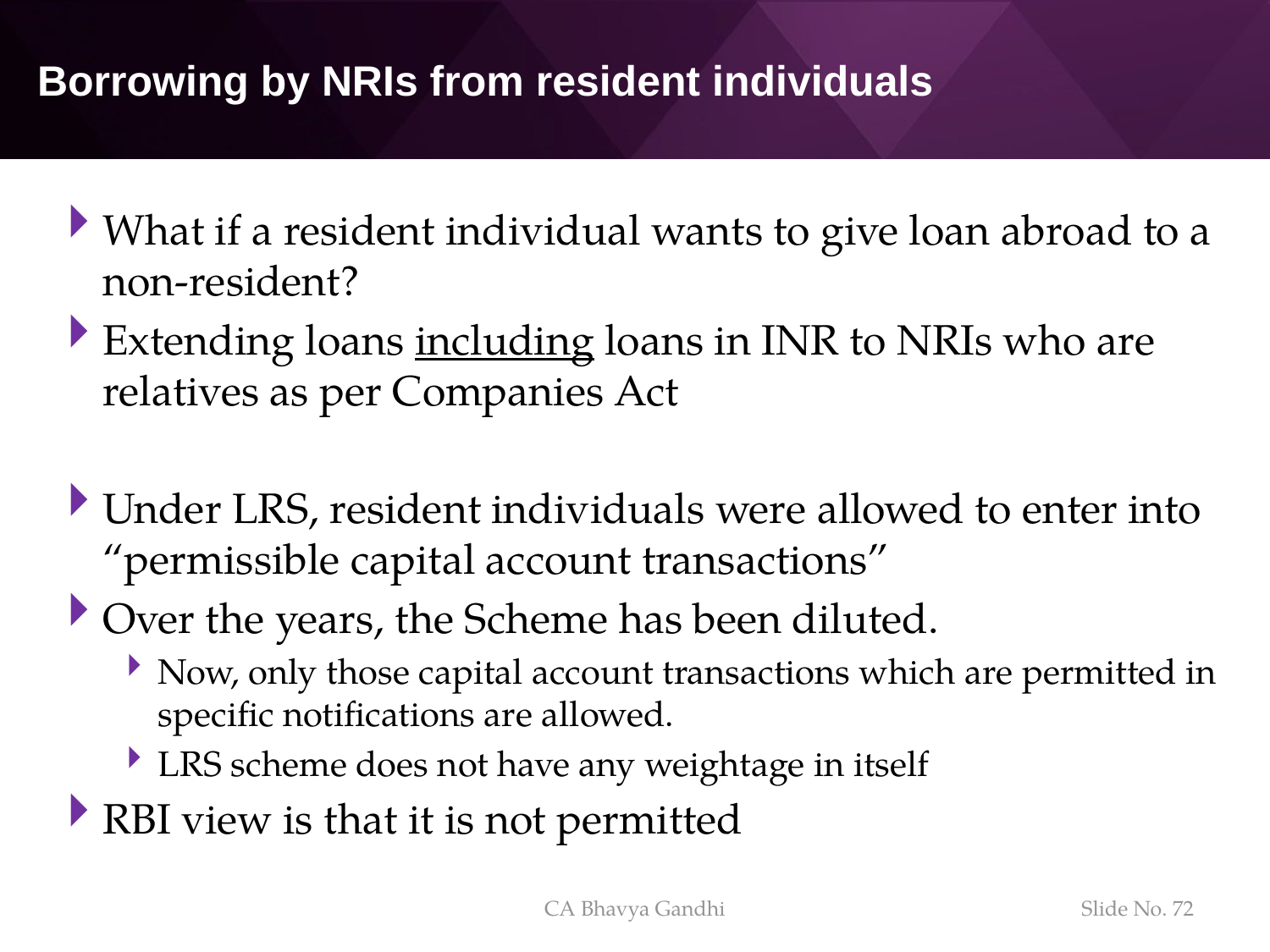

# Borrowing by NRIs from resident individuals
What if a resident individual wants to give loan abroad to a non-resident?
Extending loans including loans in INR to NRIs who are relatives as per Companies Act

Under LRS, resident individuals were allowed to enter into “permissible capital account transactions”
Over the years, the Scheme has been diluted.
Now, only those capital account transactions which are permitted in specific notifications are allowed.
LRS scheme does not have any weightage in itself
RBI view is that it is not permitted

CA Bhavya Gandhi
Slide No. 72